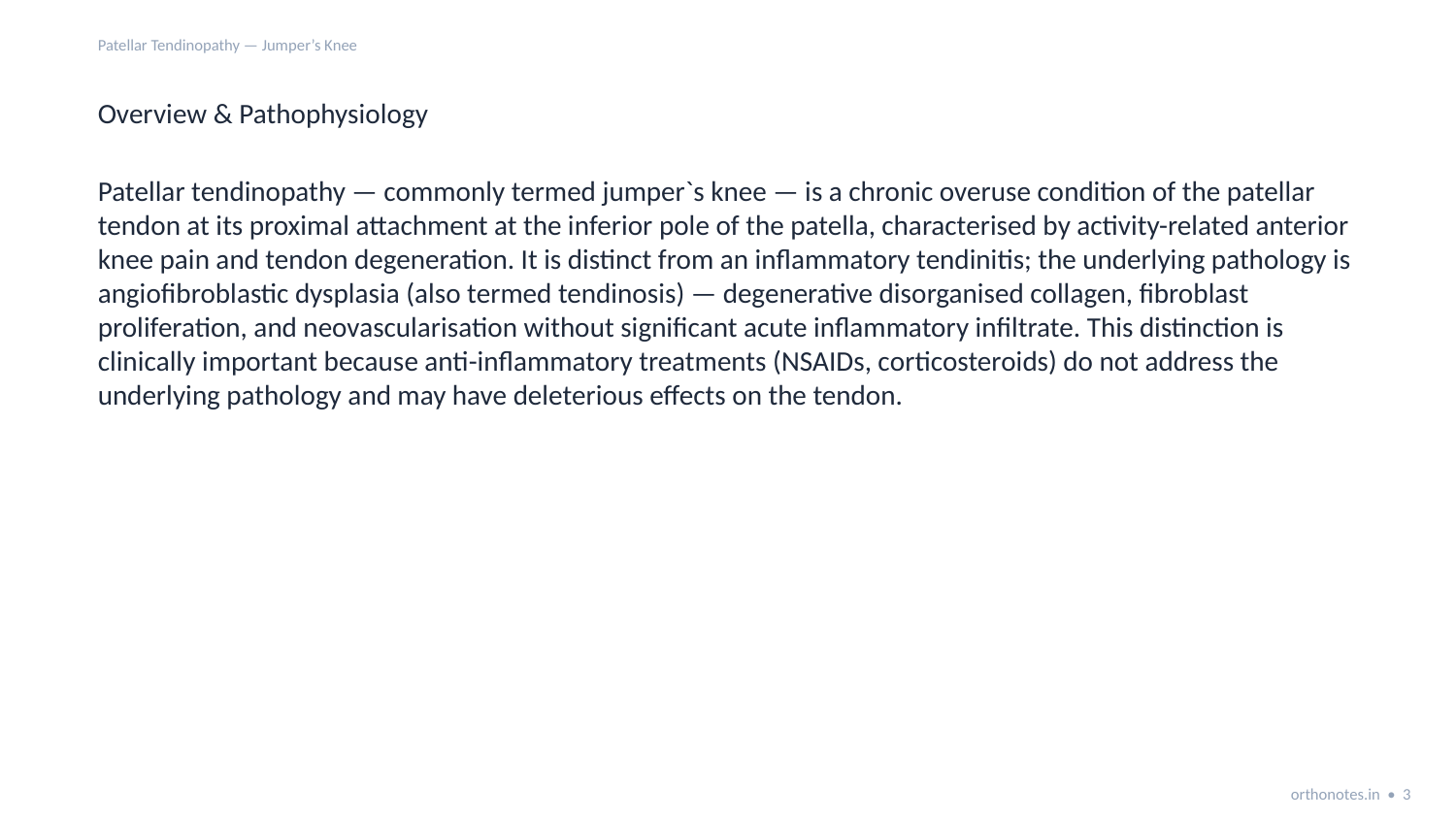

Patellar Tendinopathy — Jumper’s Knee
Overview & Pathophysiology
Patellar tendinopathy — commonly termed jumper`s knee — is a chronic overuse condition of the patellar tendon at its proximal attachment at the inferior pole of the patella, characterised by activity-related anterior knee pain and tendon degeneration. It is distinct from an inflammatory tendinitis; the underlying pathology is angiofibroblastic dysplasia (also termed tendinosis) — degenerative disorganised collagen, fibroblast proliferation, and neovascularisation without significant acute inflammatory infiltrate. This distinction is clinically important because anti-inflammatory treatments (NSAIDs, corticosteroids) do not address the underlying pathology and may have deleterious effects on the tendon.
orthonotes.in  •  3